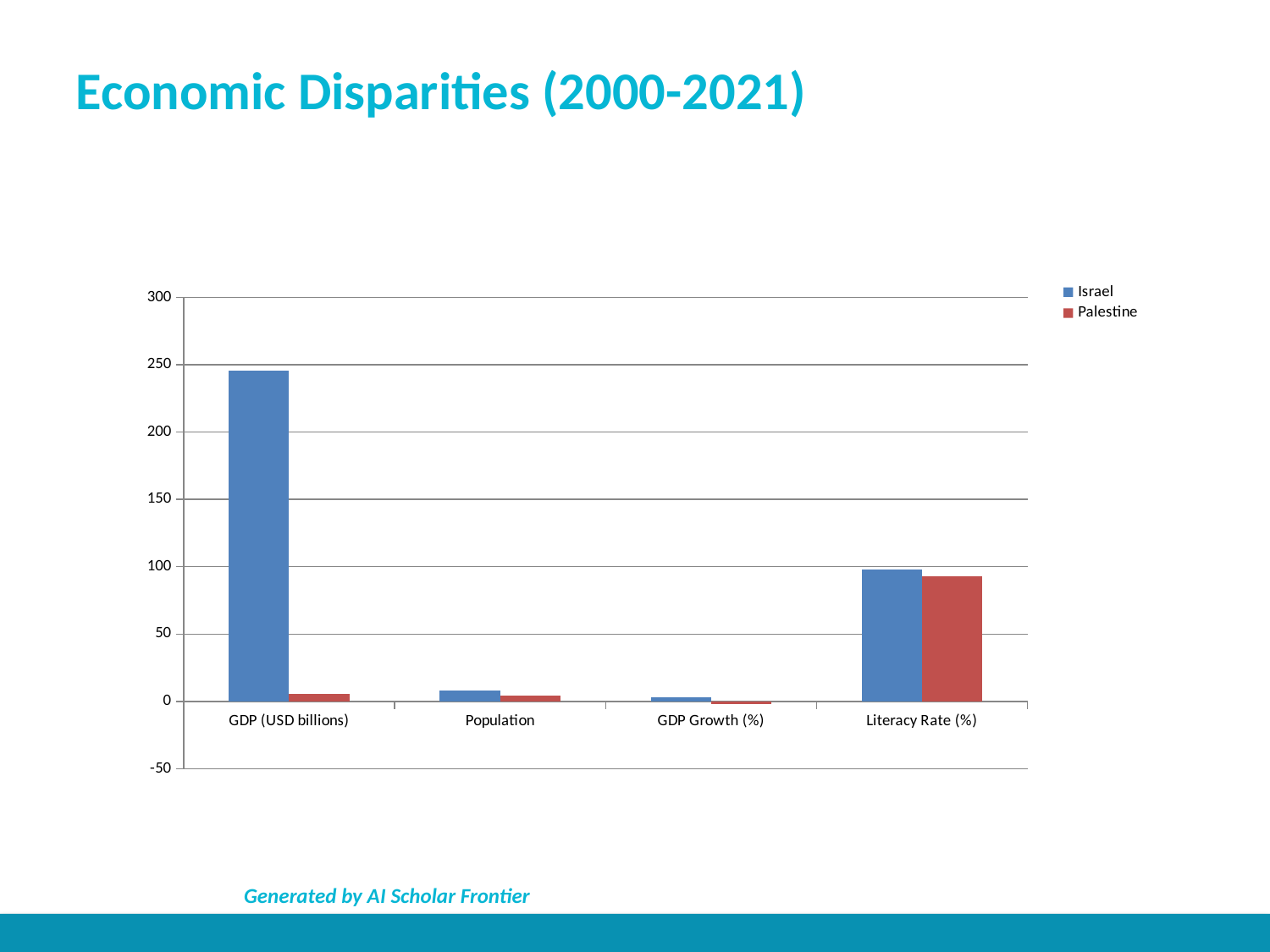

Economic Disparities (2000-2021)

### Chart

| Category | Israel | Palestine |
|---|---|---|
| GDP (USD billions) | 245.856 | 5.598 |
| Population | 7.77 | 4.23 |
| GDP Growth (%) | 2.894 | -2.226 |
| Literacy Rate (%) | 97.795 | 93.067 |
Generated by AI Scholar Frontier